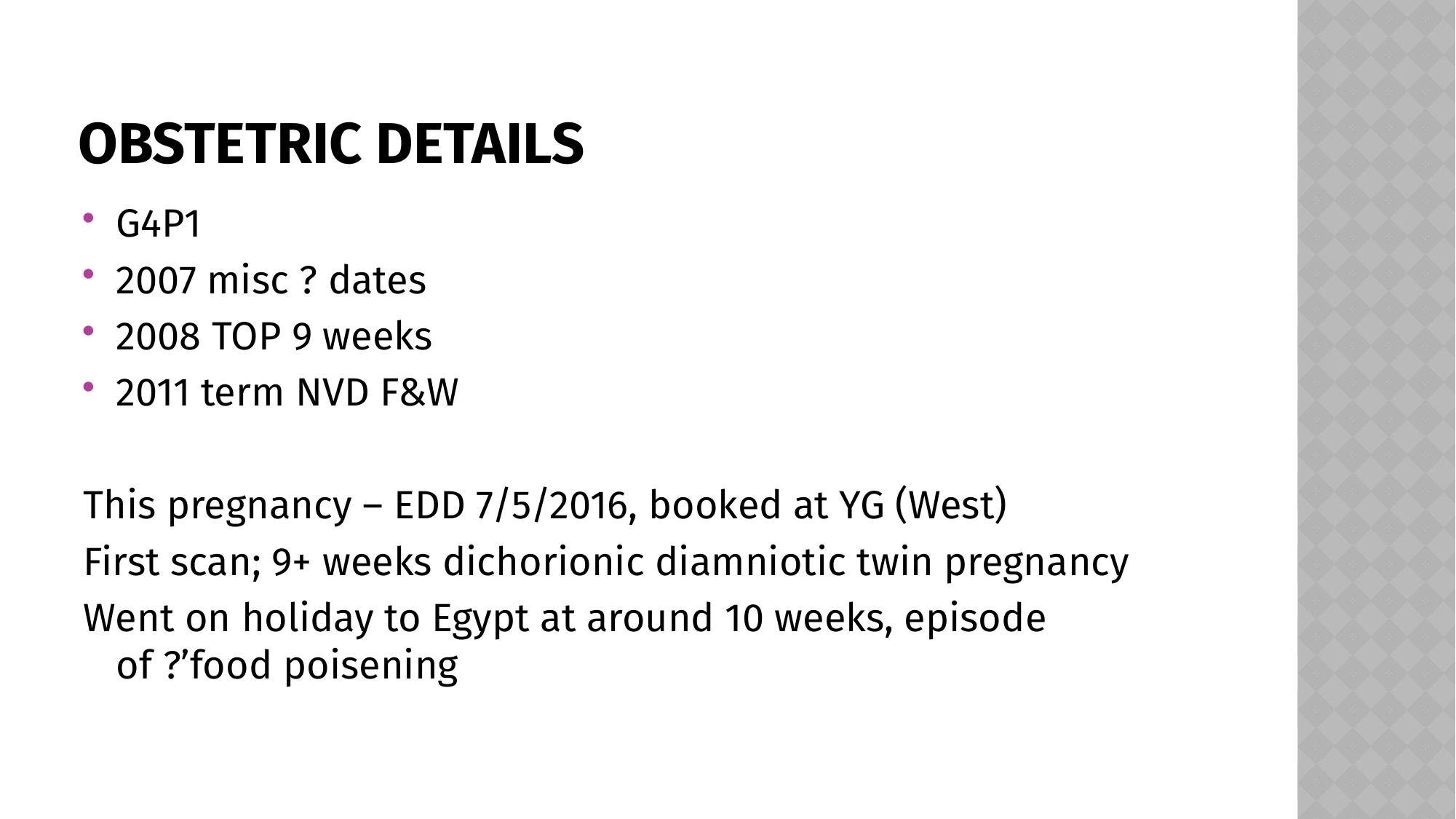

# Obstetric details
G4P1
2007 misc ? dates
2008 TOP 9 weeks
2011 term NVD F&W

This pregnancy – EDD 7/5/2016, booked at YG (West)
First scan; 9+ weeks dichorionic diamniotic twin pregnancy
Went on holiday to Egypt at around 10 weeks, episode of ?’food poisening